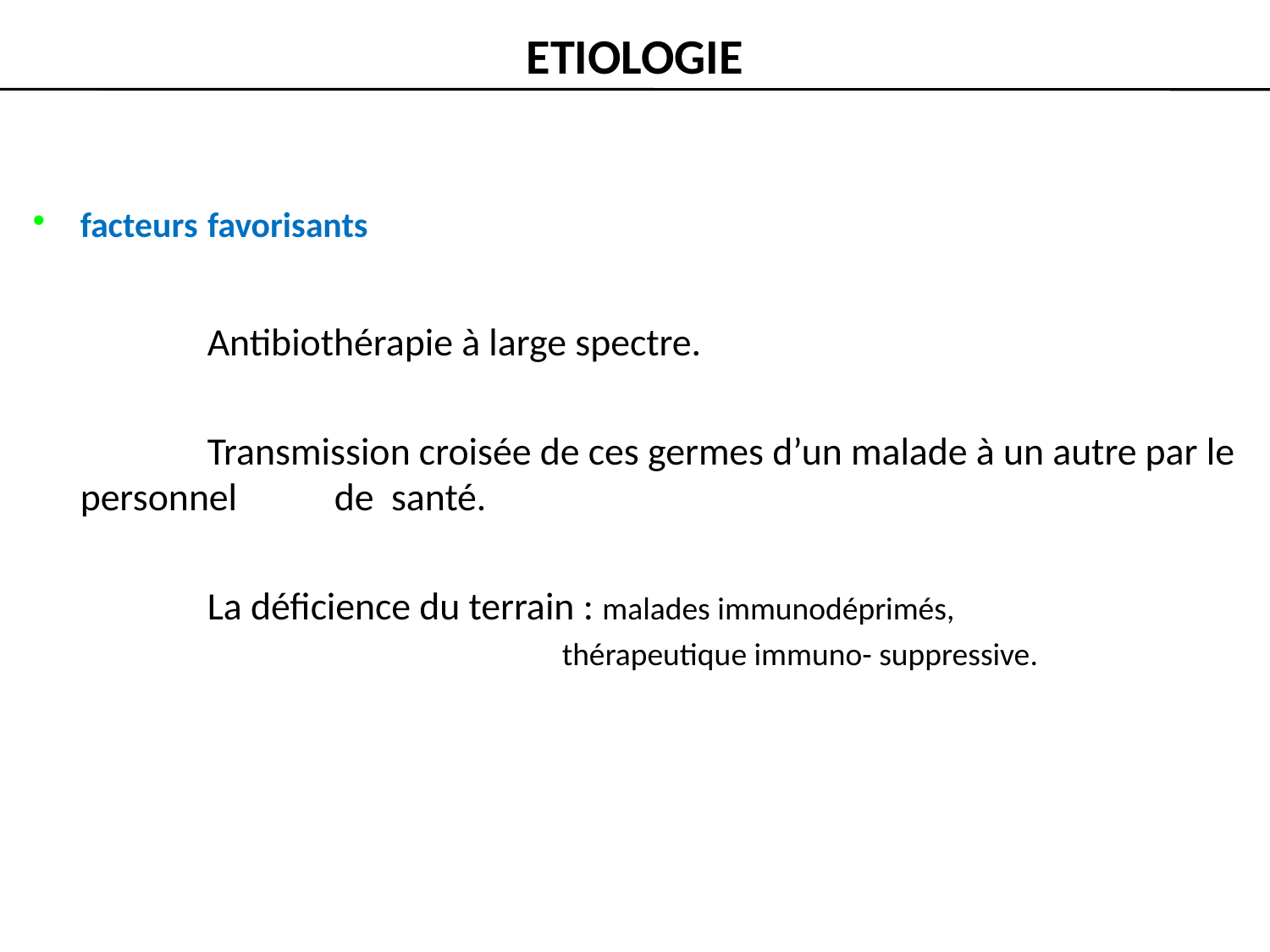

# ETIOLOGIE
facteurs favorisants

		Antibiothérapie à large spectre.

		Transmission croisée de ces germes d’un malade à un autre par le personnel 	de  santé.

		La déficience du terrain : malades immunodéprimés,
				              thérapeutique immuno- suppressive.